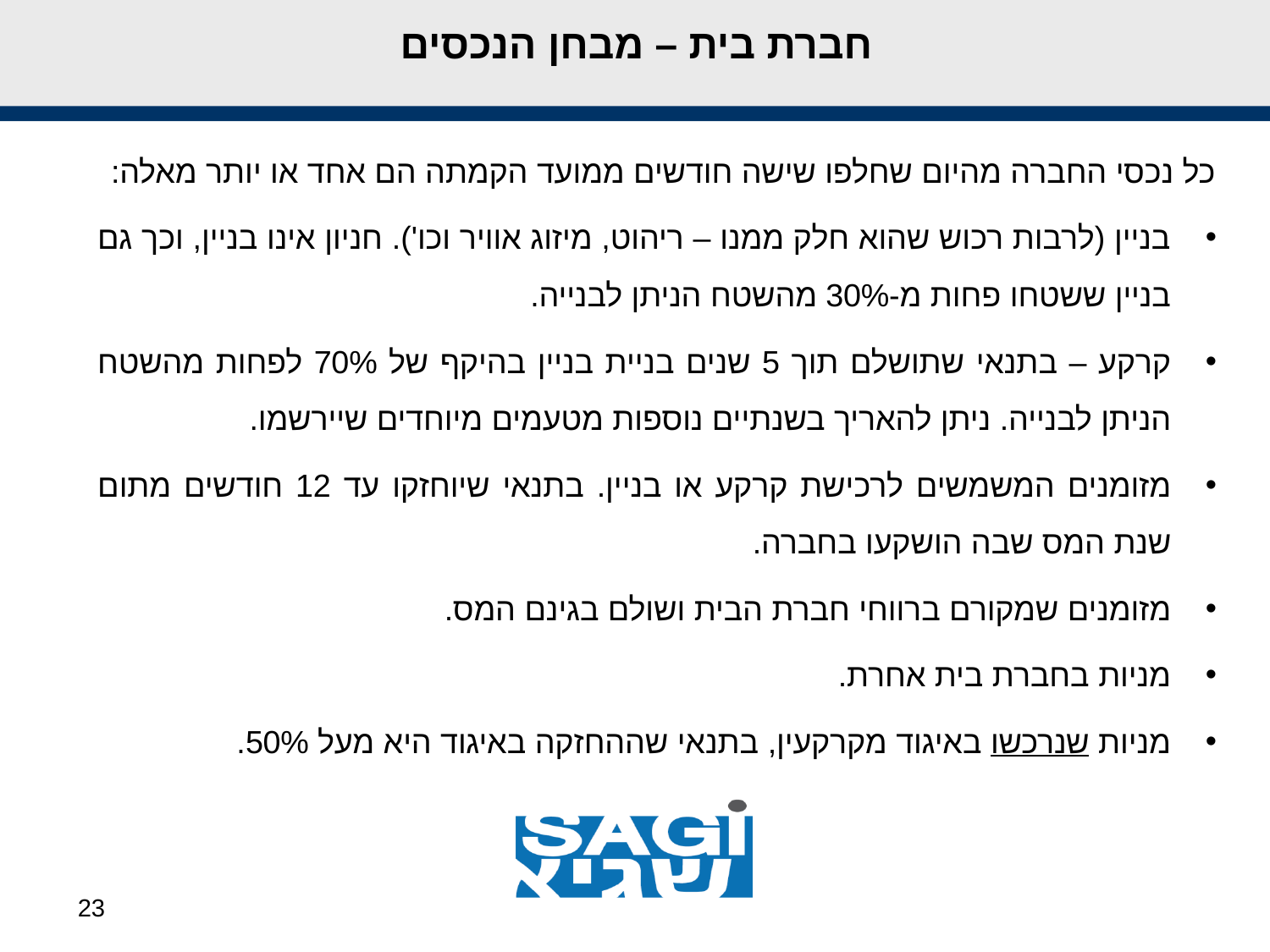

# חברת בית – מבחן הנכסים
כל נכסי החברה מהיום שחלפו שישה חודשים ממועד הקמתה הם אחד או יותר מאלה:
בניין (לרבות רכוש שהוא חלק ממנו – ריהוט, מיזוג אוויר וכו'). חניון אינו בניין, וכך גם בניין ששטחו פחות מ-30% מהשטח הניתן לבנייה.
קרקע – בתנאי שתושלם תוך 5 שנים בניית בניין בהיקף של 70% לפחות מהשטח הניתן לבנייה. ניתן להאריך בשנתיים נוספות מטעמים מיוחדים שיירשמו.
מזומנים המשמשים לרכישת קרקע או בניין. בתנאי שיוחזקו עד 12 חודשים מתום שנת המס שבה הושקעו בחברה.
מזומנים שמקורם ברווחי חברת הבית ושולם בגינם המס.
מניות בחברת בית אחרת.
מניות שנרכשו באיגוד מקרקעין, בתנאי שההחזקה באיגוד היא מעל 50%.

23